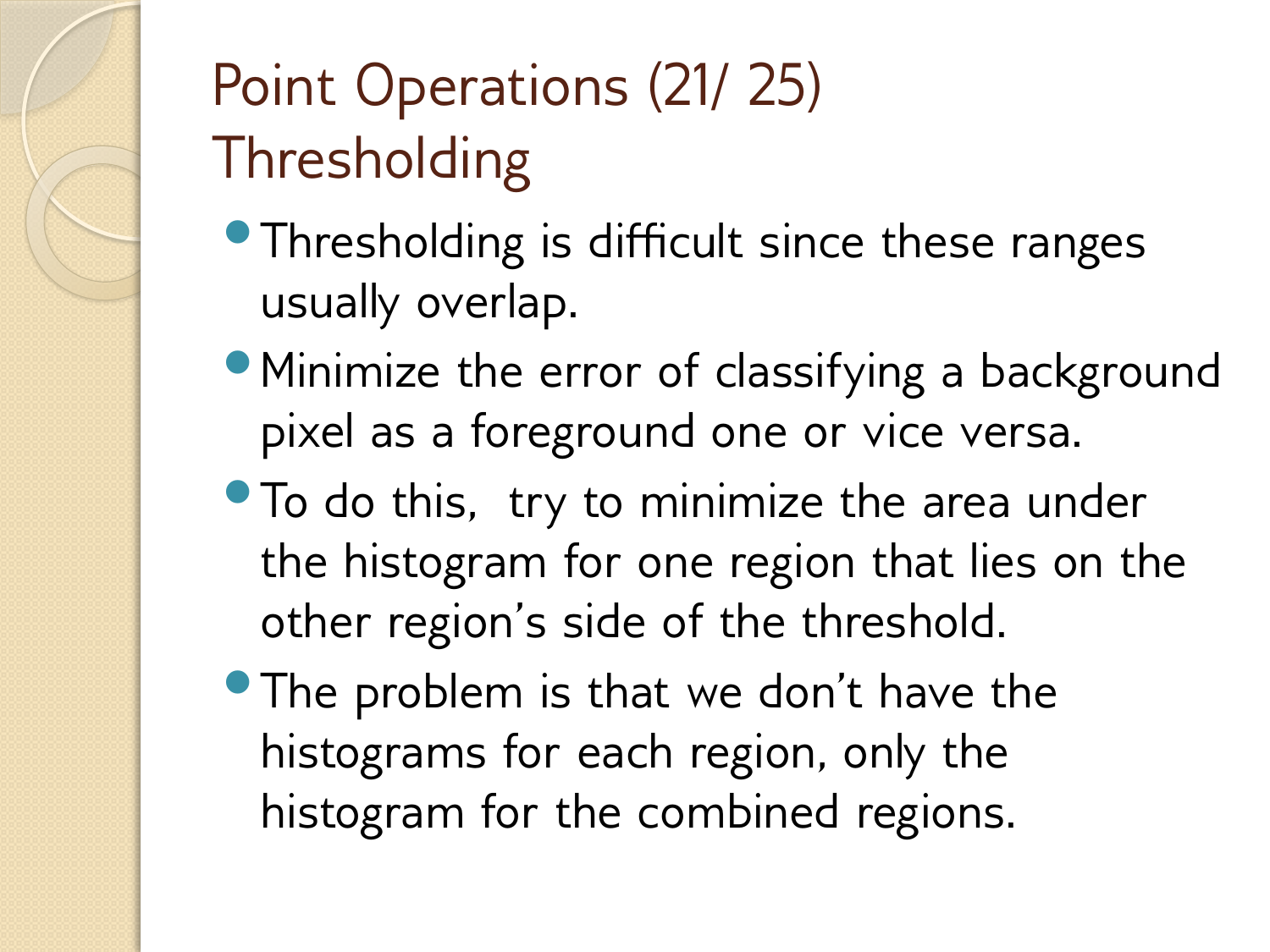

# Point Operations (21/ 25) Thresholding
Thresholding is difficult since these ranges usually overlap.
Minimize the error of classifying a background pixel as a foreground one or vice versa.
To do this,  try to minimize the area under the histogram for one region that lies on the other region’s side of the threshold.
The problem is that we don’t have the histograms for each region, only the histogram for the combined regions.